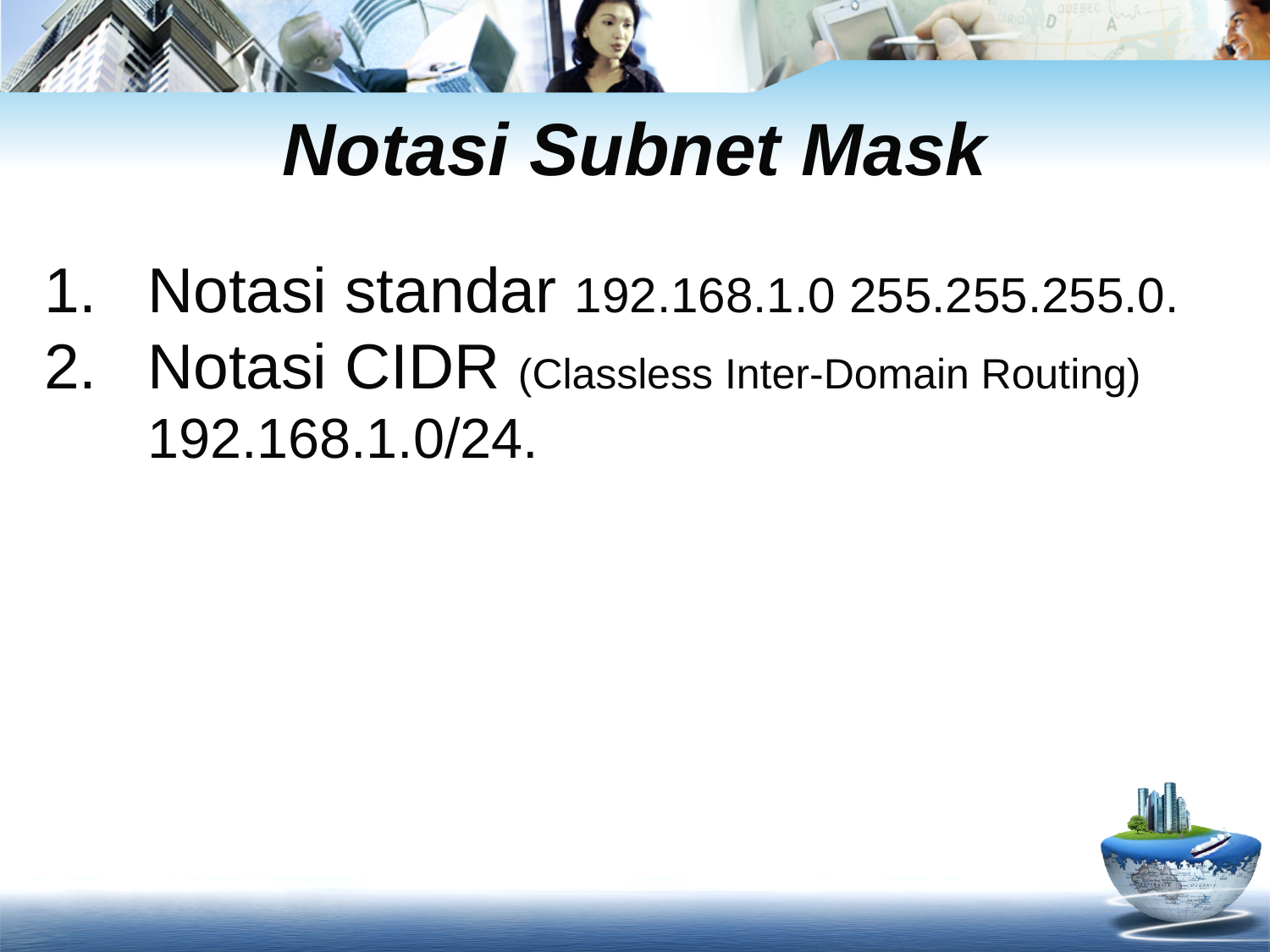

# Notasi Subnet Mask
Notasi standar 192.168.1.0 255.255.255.0.
Notasi CIDR (Classless Inter-Domain Routing) 192.168.1.0/24.